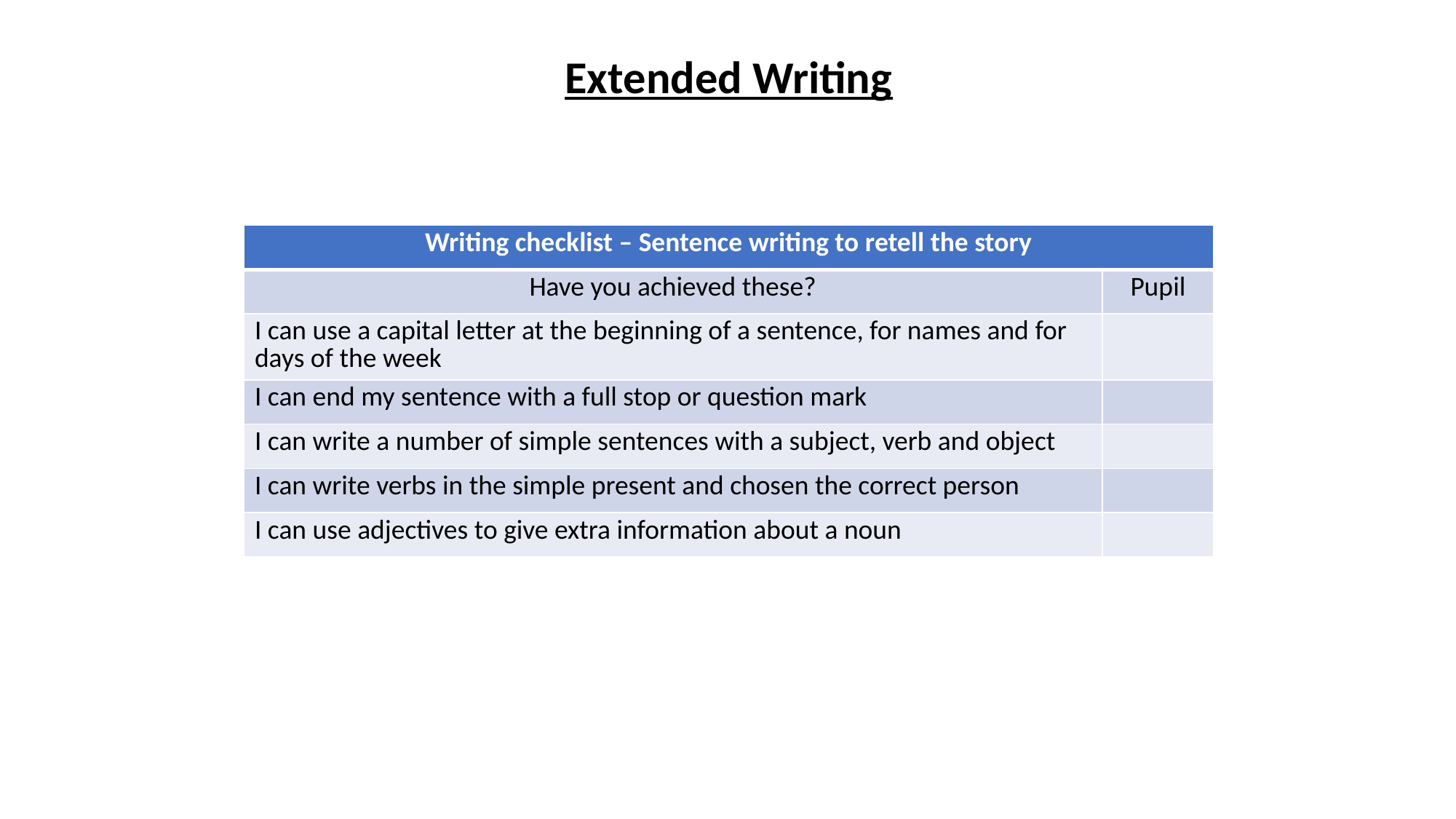

Extended Writing
| Writing checklist – Sentence writing to retell the story |  |
| --- | --- |
| Have you achieved these? | Pupil |
| I can use a capital letter at the beginning of a sentence, for names and for days of the week |  |
| I can end my sentence with a full stop or question mark |  |
| I can write a number of simple sentences with a subject, verb and object |  |
| I can write verbs in the simple present and chosen the correct person |  |
| I can use adjectives to give extra information about a noun |  |